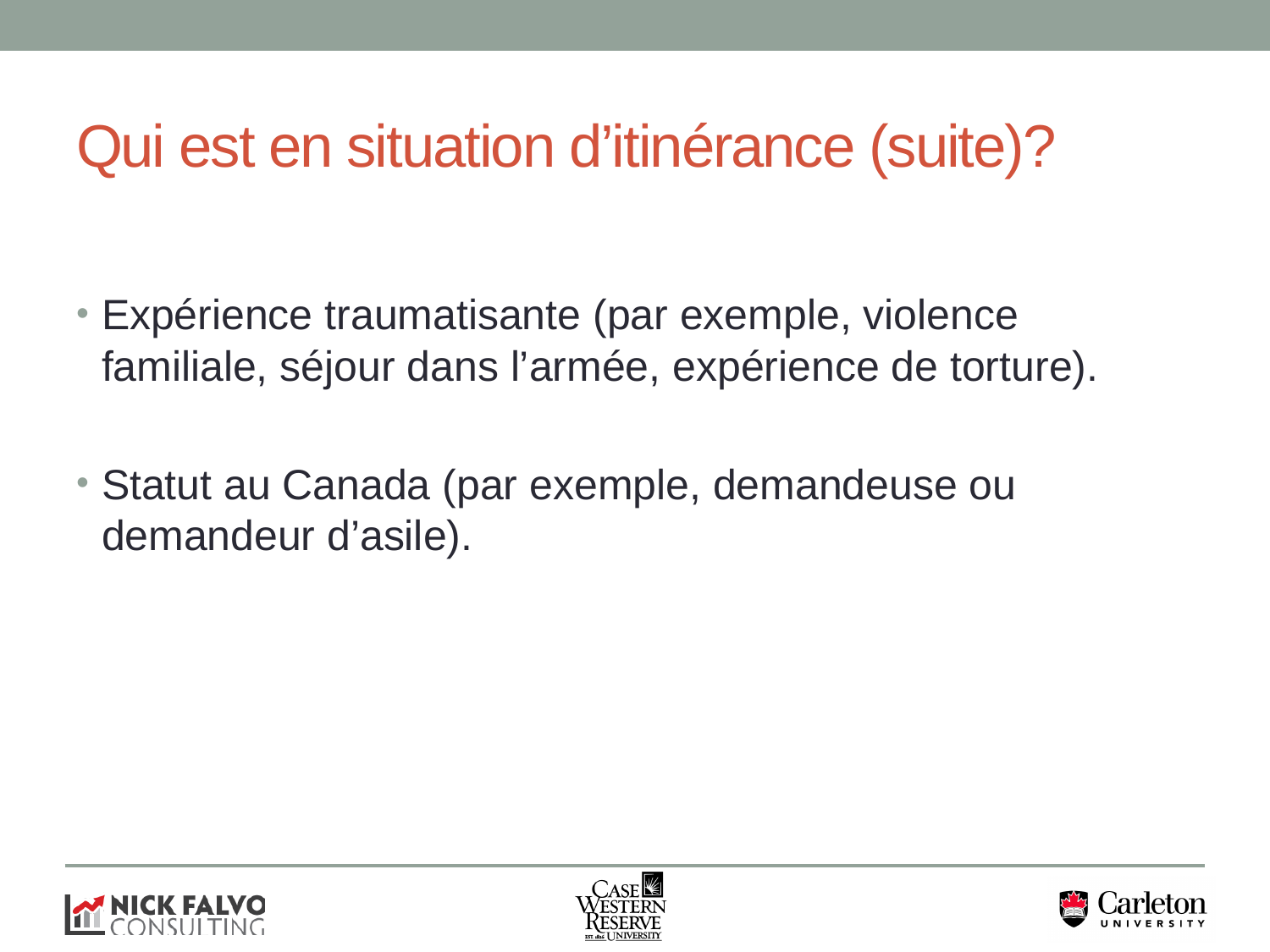

# Qui est en situation d’itinérance (suite)?

Expérience traumatisante (par exemple, violence familiale, séjour dans l’armée, expérience de torture).

Statut au Canada (par exemple, demandeuse ou demandeur d’asile).